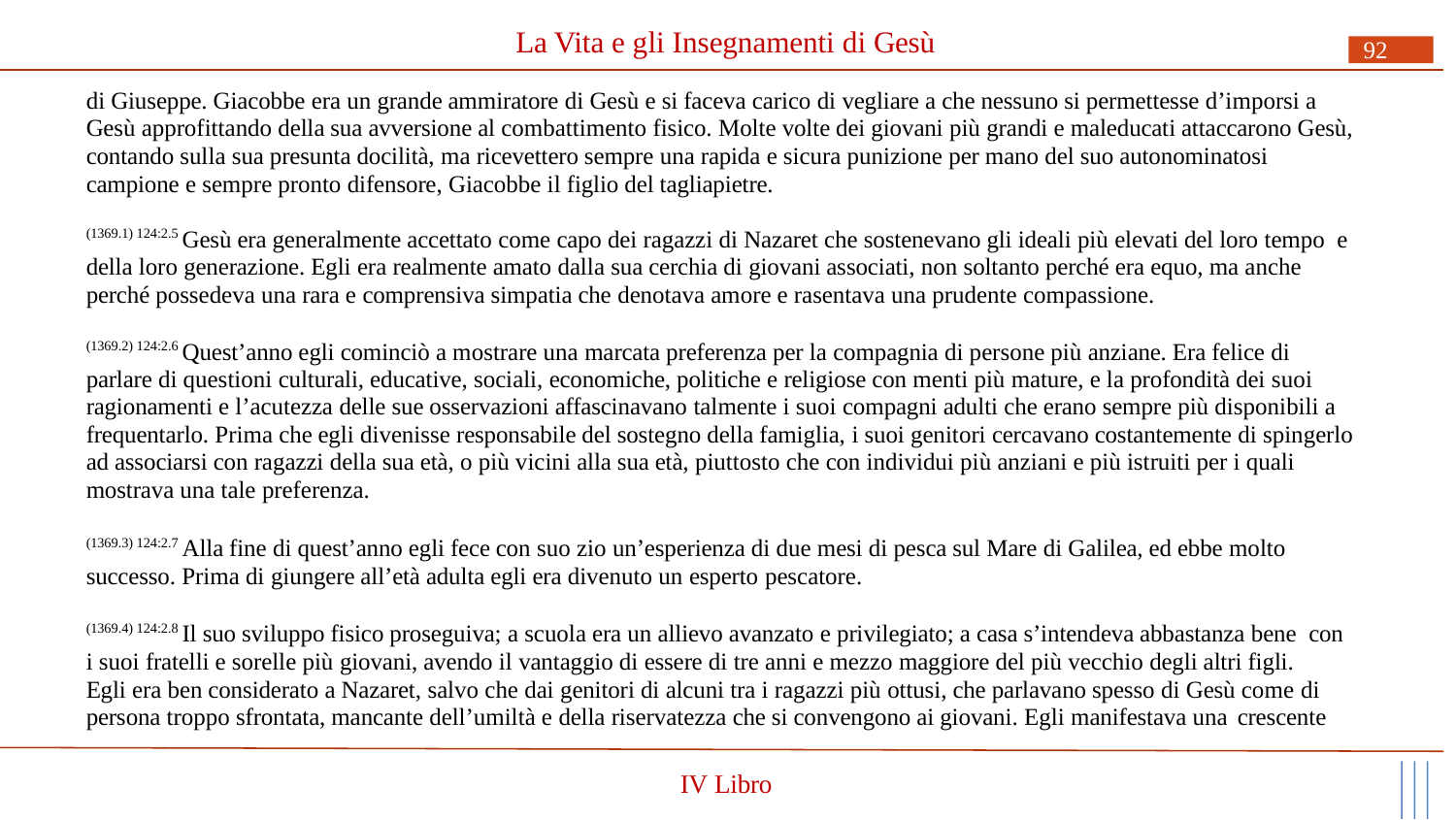

# La Vita e gli Insegnamenti di Gesù
92

di Giuseppe. Giacobbe era un grande ammiratore di Gesù e si faceva carico di vegliare a che nessuno si permettesse d’imporsi a  Gesù approfittando della sua avversione al combattimento fisico. Molte volte dei giovani più grandi e maleducati attaccarono Gesù,  contando sulla sua presunta docilità, ma ricevettero sempre una rapida e sicura punizione per mano del suo autonominatosi  campione e sempre pronto difensore, Giacobbe il figlio del tagliapietre.

(1369.1) 124:2.5 Gesù era generalmente accettato come capo dei ragazzi di Nazaret che sostenevano gli ideali più elevati del loro tempo  e della loro generazione. Egli era realmente amato dalla sua cerchia di giovani associati, non soltanto perché era equo, ma anche  perché possedeva una rara e comprensiva simpatia che denotava amore e rasentava una prudente compassione.

(1369.2) 124:2.6 Quest’anno egli cominciò a mostrare una marcata preferenza per la compagnia di persone più anziane. Era felice di  parlare di questioni culturali, educative, sociali, economiche, politiche e religiose con menti più mature, e la profondità dei suoi  ragionamenti e l’acutezza delle sue osservazioni affascinavano talmente i suoi compagni adulti che erano sempre più disponibili a  frequentarlo. Prima che egli divenisse responsabile del sostegno della famiglia, i suoi genitori cercavano costantemente di spingerlo  ad associarsi con ragazzi della sua età, o più vicini alla sua età, piuttosto che con individui più anziani e più istruiti per i quali  mostrava una tale preferenza.

(1369.3) 124:2.7 Alla fine di quest’anno egli fece con suo zio un’esperienza di due mesi di pesca sul Mare di Galilea, ed ebbe molto  successo. Prima di giungere all’età adulta egli era divenuto un esperto pescatore.

(1369.4) 124:2.8 Il suo sviluppo fisico proseguiva; a scuola era un allievo avanzato e privilegiato; a casa s’intendeva abbastanza bene  con i suoi fratelli e sorelle più giovani, avendo il vantaggio di essere di tre anni e mezzo maggiore del più vecchio degli altri figli.  Egli era ben considerato a Nazaret, salvo che dai genitori di alcuni tra i ragazzi più ottusi, che parlavano spesso di Gesù come di  persona troppo sfrontata, mancante dell’umiltà e della riservatezza che si convengono ai giovani. Egli manifestava una crescente

IV Libro